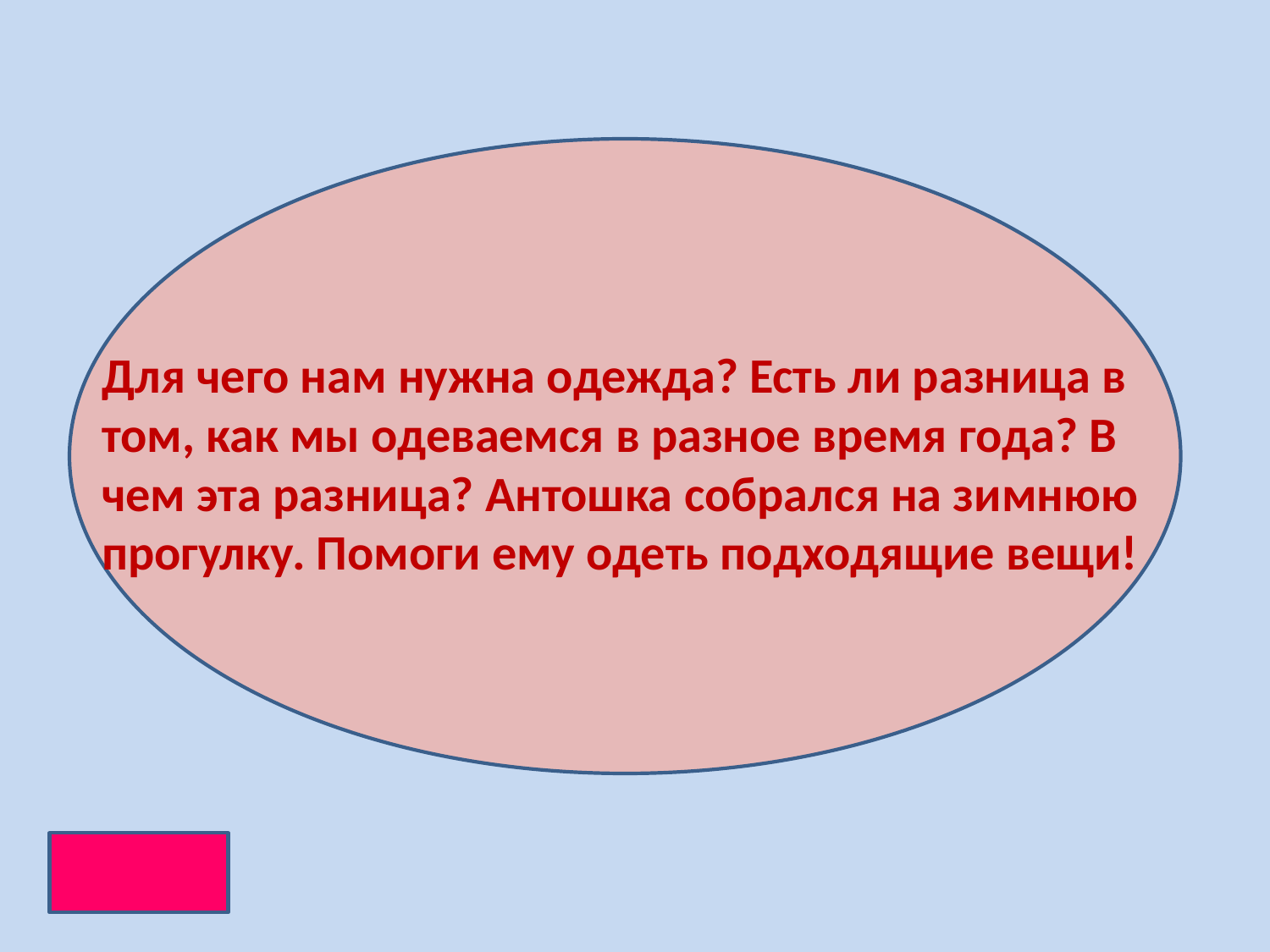

Для чего нам нужна одежда? Есть ли разница в том, как мы одеваемся в разное время года? В чем эта разница? Антошка собрался на зимнюю прогулку. Помоги ему одеть подходящие вещи!